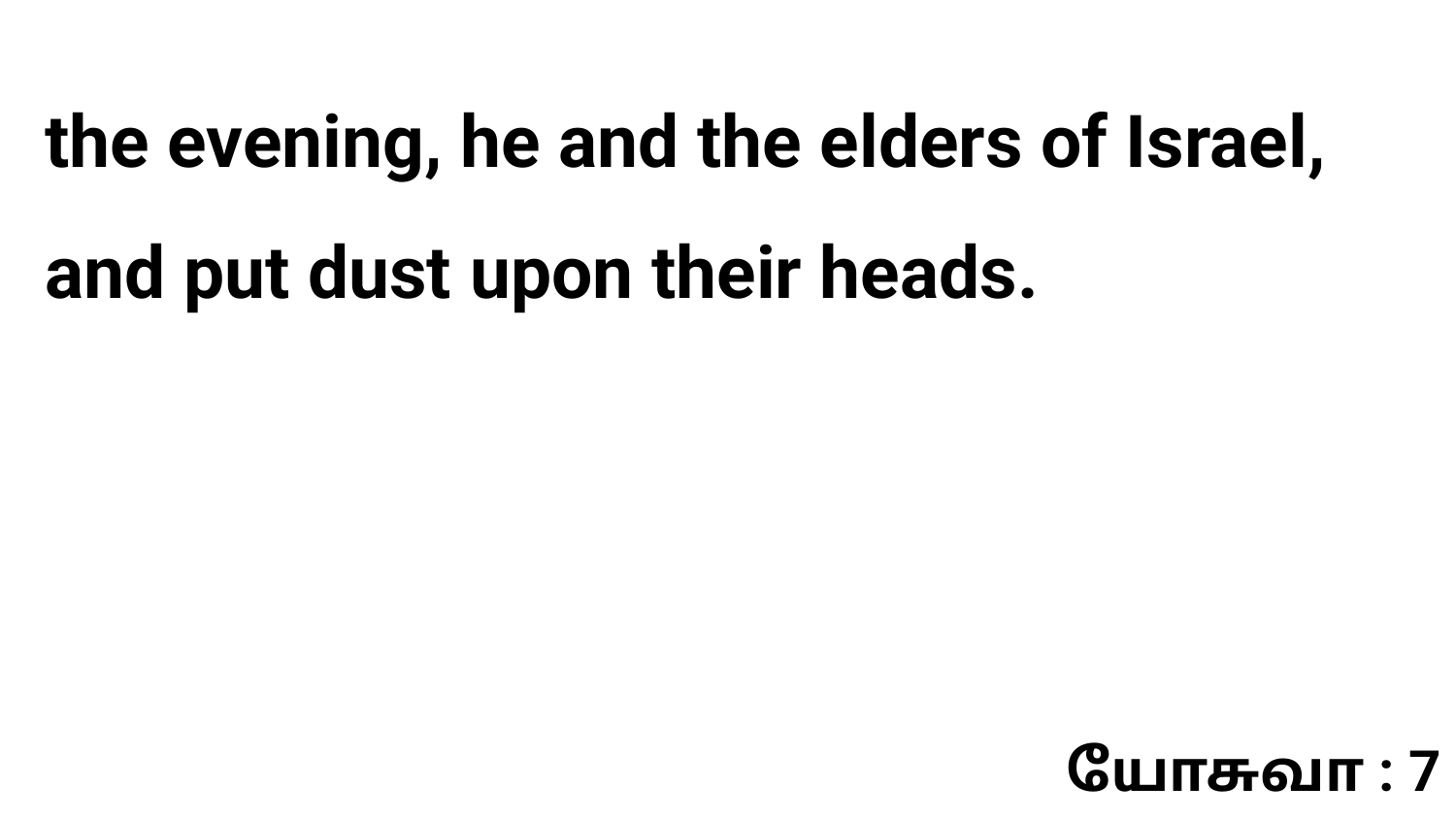

the evening, he and the elders of Israel, and put dust upon their heads.
யோசுவா : 7